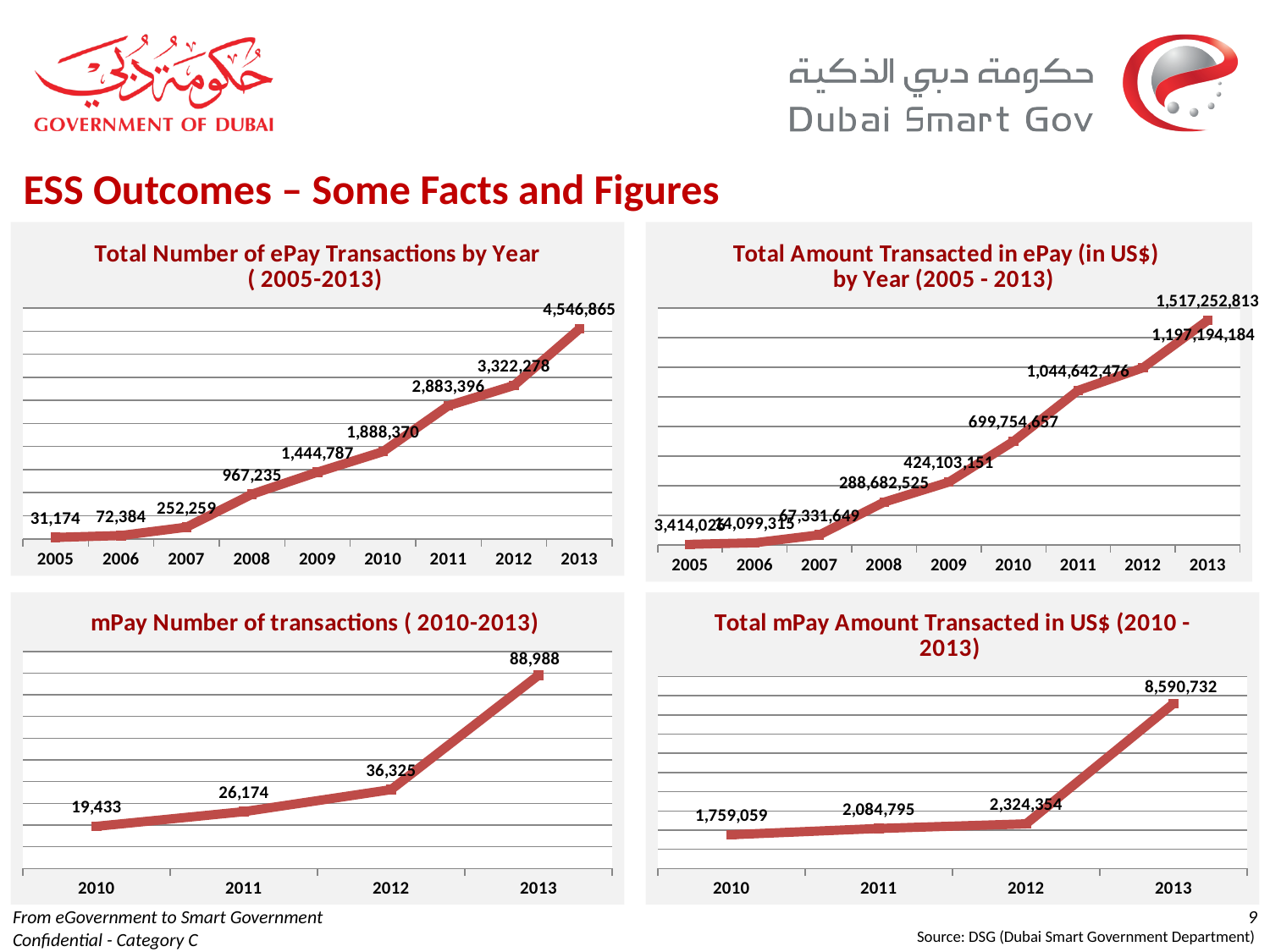

# ESS Outcomes – Some Facts and Figures

### Chart: Total Number of ePay Transactions by Year ( 2005-2013)

| Category | Number of Successful Transactions  |
|---|---|
| 2005.0 | 31174.0 |
| 2006.0 | 72384.0 |
| 2007.0 | 252259.0 |
| 2008.0 | 967235.0 |
| 2009.0 | 1444787.0 |
| 2010.0 | 1888370.0 |
| 2011.0 | 2883396.0 |
| 2012.0 | 3322278.0 |
| 2013.0 | 4546865.0 |

### Chart: Total Amount Transacted in ePay (in US$)
by Year (2005 - 2013)

| Category | Total Amount transacted  |
|---|---|
| 2005.0 | 3414026.0 |
| 2006.0 | 14099314.7138965 |
| 2007.0 | 67331649.4632153 |
| 2008.0 | 288682525.035422 |
| 2009.0 | 424103150.953678 |
| 2010.0 | 699754657.051771 |
| 2011.0 | 1044642475.55586 |
| 2012.0 | 1197194184.11444 |
| 2013.0 | 1517252813.0 |

### Chart: mPay Number of transactions ( 2010-2013)

| Category | mPay Number of transactions  |
|---|---|
| 2010.0 | 19433.0 |
| 2011.0 | 26174.0 |
| 2012.0 | 36325.0 |
| 2013.0 | 88988.0 |

### Chart: Total mPay Amount Transacted in US$ (2010 -2013)

| Category | Total mPay Amount Transacted in US$ (2010 -2013) |
|---|---|
| 2010.0 | 1759059.0 |
| 2011.0 | 2084795.0 |
| 2012.0 | 2324354.0 |
| 2013.0 | 8590732.0 |
From eGovernment to Smart Government
Confidential - Category C

9
Source: DSG (Dubai Smart Government Department)